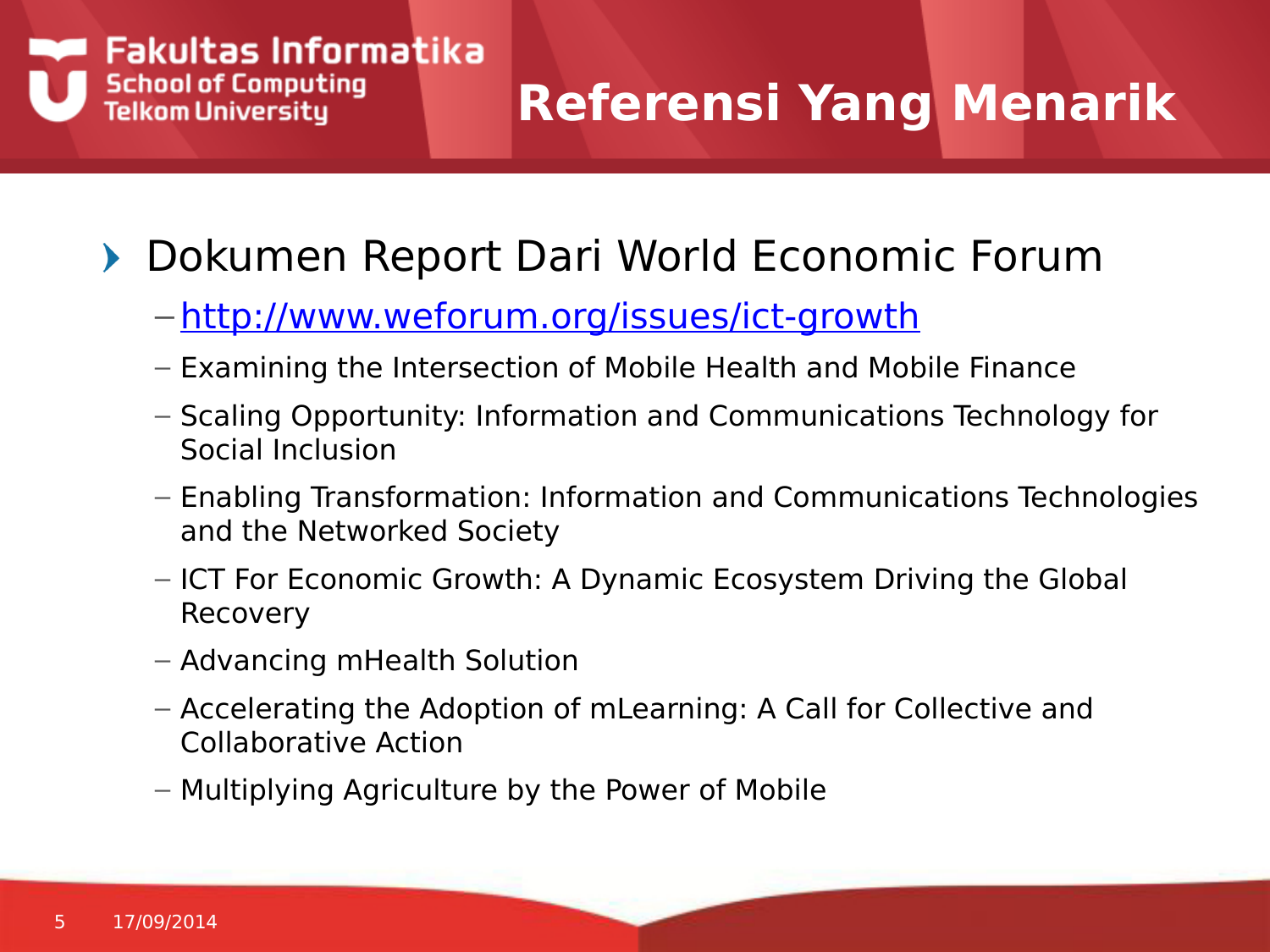

# Referensi Yang Menarik
Dokumen Report Dari World Economic Forum
http://www.weforum.org/issues/ict-growth
Examining the Intersection of Mobile Health and Mobile Finance
Scaling Opportunity: Information and Communications Technology for Social Inclusion
Enabling Transformation: Information and Communications Technologies and the Networked Society
ICT For Economic Growth: A Dynamic Ecosystem Driving the Global Recovery
Advancing mHealth Solution
Accelerating the Adoption of mLearning: A Call for Collective and Collaborative Action
Multiplying Agriculture by the Power of Mobile

5
17/09/2014